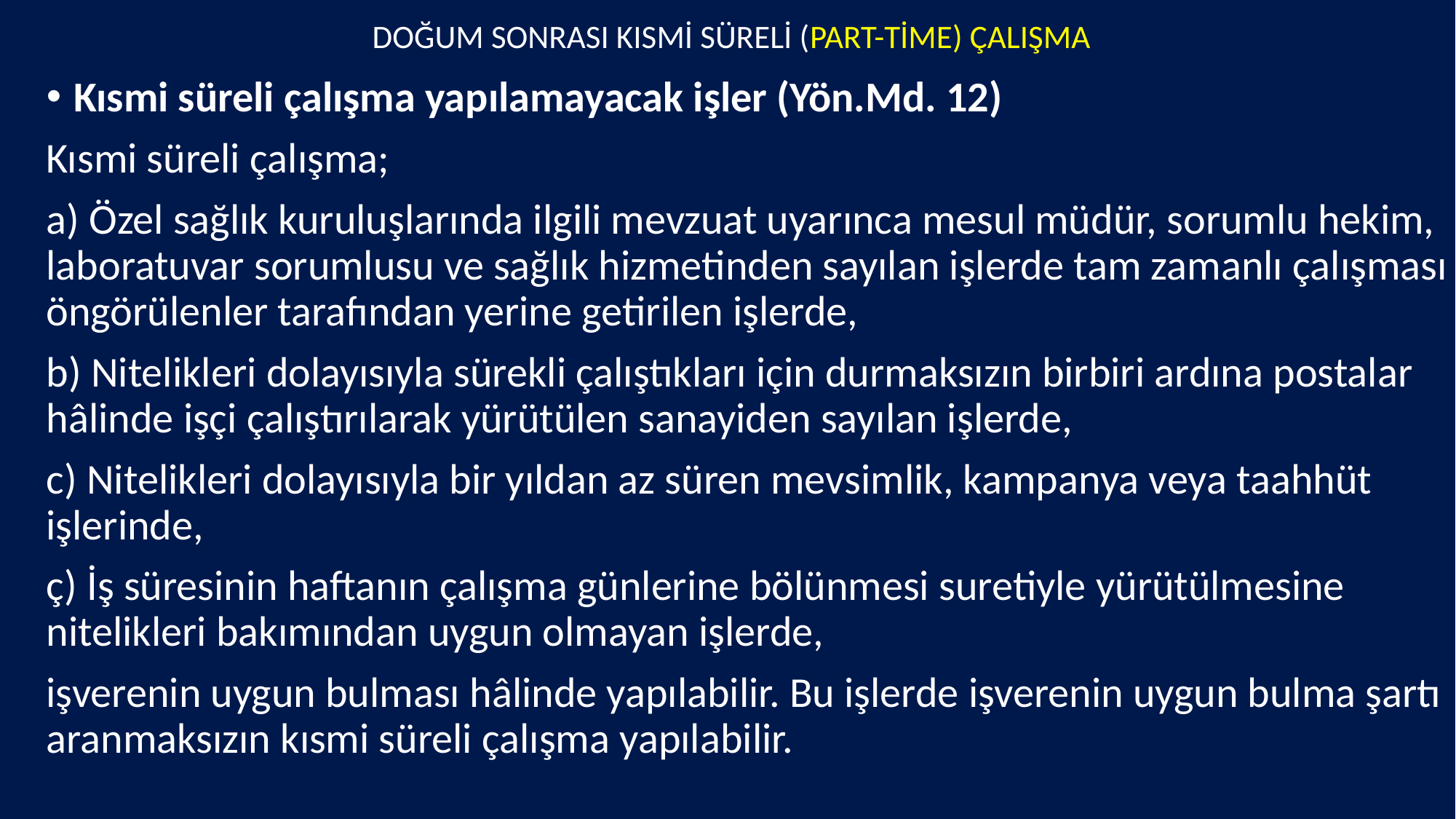

# DOĞUM SONRASI KISMİ SÜRELİ (PART-TİME) ÇALIŞMA
Kısmi süreli çalışma yapılamayacak işler (Yön.Md. 12)
Kısmi süreli çalışma;
a) Özel sağlık kuruluşlarında ilgili mevzuat uyarınca mesul müdür, sorumlu hekim, laboratuvar sorumlusu ve sağlık hizmetinden sayılan işlerde tam zamanlı çalışması öngörülenler tarafından yerine getirilen işlerde,
b) Nitelikleri dolayısıyla sürekli çalıştıkları için durmaksızın birbiri ardına postalar hâlinde işçi çalıştırılarak yürütülen sanayiden sayılan işlerde,
c) Nitelikleri dolayısıyla bir yıldan az süren mevsimlik, kampanya veya taahhüt işlerinde,
ç) İş süresinin haftanın çalışma günlerine bölünmesi suretiyle yürütülmesine nitelikleri bakımından uygun olmayan işlerde,
işverenin uygun bulması hâlinde yapılabilir. Bu işlerde işverenin uygun bulma şartı aranmaksızın kısmi süreli çalışma yapılabilir.